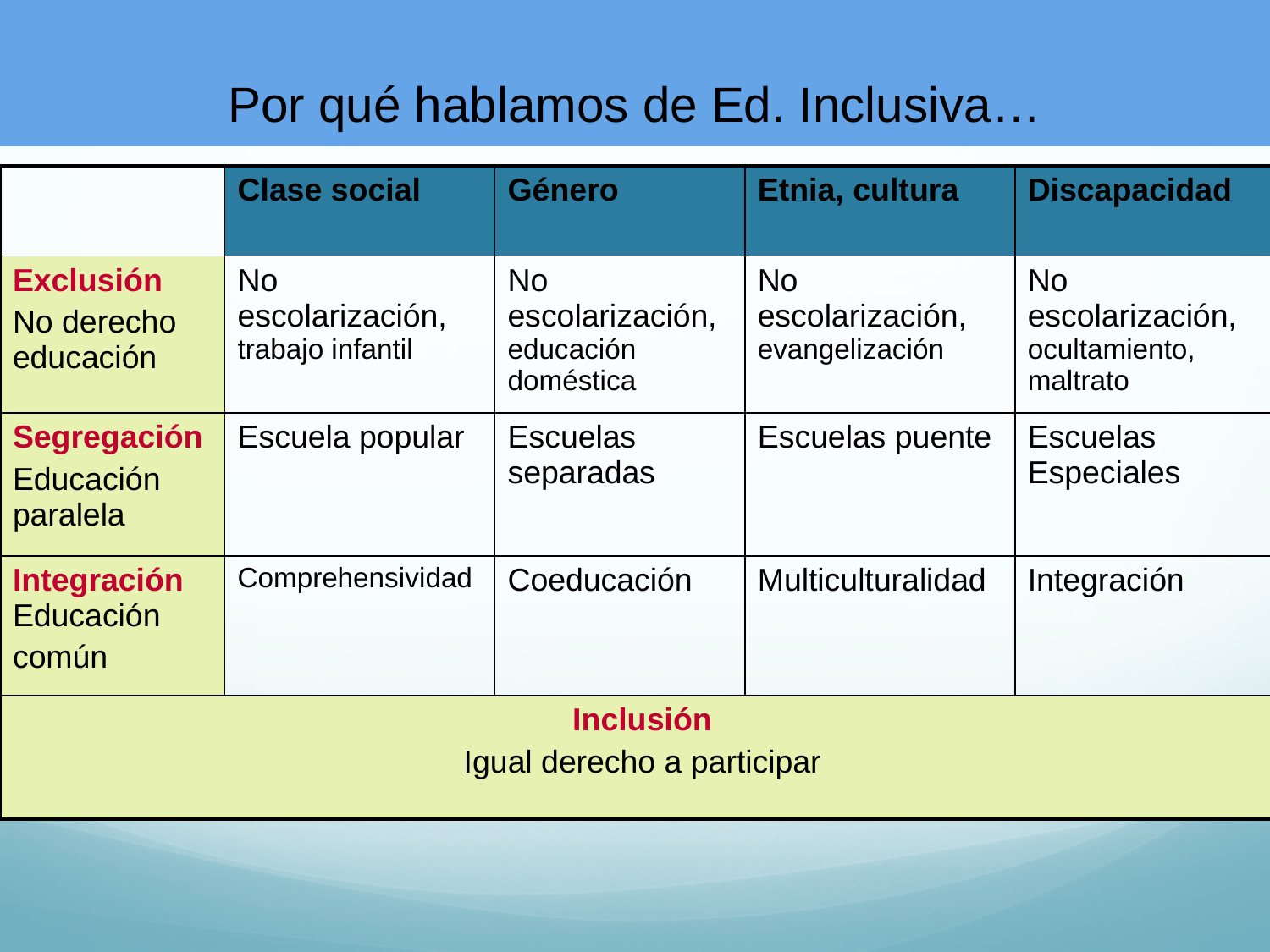

Por qué hablamos de Ed. Inclusiva…
|  | Clase social | Género | Etnia, cultura | Discapacidad |
| --- | --- | --- | --- | --- |
| Exclusión No derecho educación | No escolarización, trabajo infantil | No escolarización, educación doméstica | No escolarización, evangelización | No escolarización, ocultamiento, maltrato |
| Segregación Educación paralela | Escuela popular | Escuelas separadas | Escuelas puente | Escuelas Especiales |
| Integración Educación común | Comprehensividad | Coeducación | Multiculturalidad | Integración |
| Inclusión Igual derecho a participar |  |  |  |  |